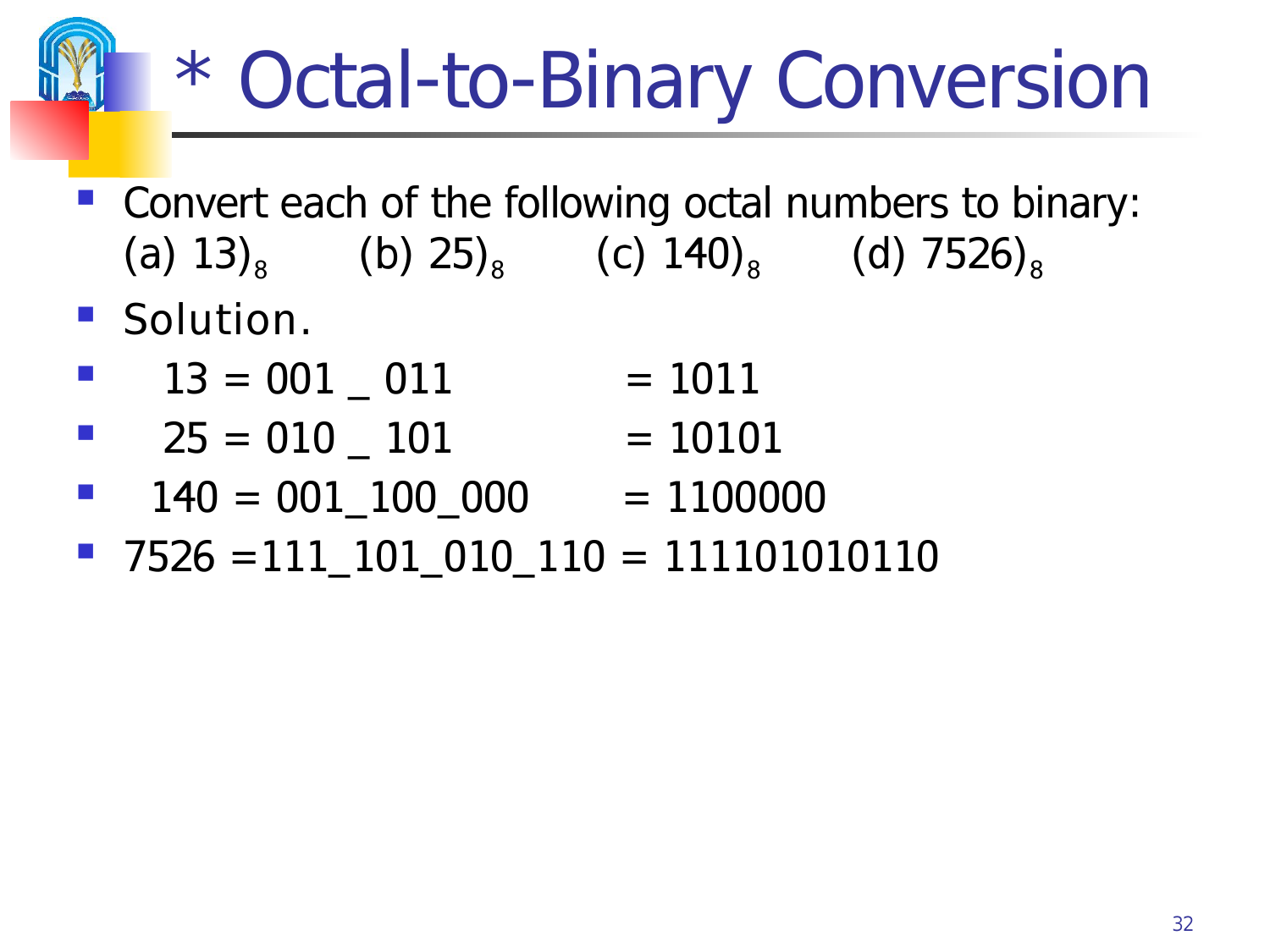

# * Octal-to-Binary Conversion
Convert each of the following octal numbers to binary: (a) 13)8       (b) 25)8       (c) 140)8       (d) 7526)8
Solution.
   13 = 001 _ 011             = 1011
   25 = 010 _ 101             = 10101
  140 = 001_100_000       = 1100000
7526 =111_101_010_110 = 111101010110

32